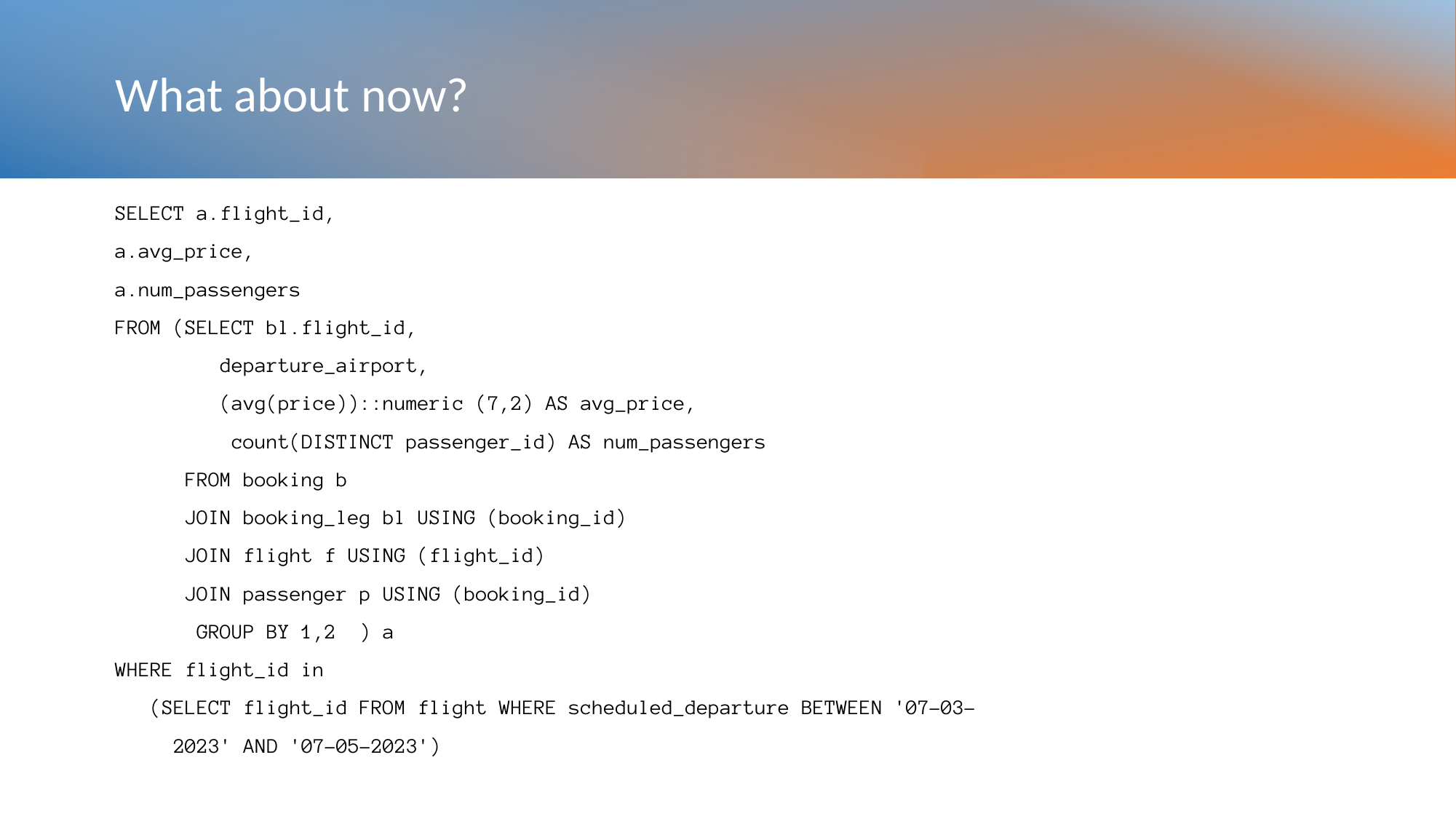

# What about now?
SELECT a.flight_id,
a.avg_price,
a.num_passengers
FROM (SELECT bl.flight_id,
         departure_airport,
         (avg(price))::numeric (7,2) AS avg_price,
          count(DISTINCT passenger_id) AS num_passengers
      FROM booking b
      JOIN booking_leg bl USING (booking_id)
      JOIN flight f USING (flight_id)
      JOIN passenger p USING (booking_id)
       GROUP BY 1,2  ) a
WHERE flight_id in
   (SELECT flight_id FROM flight WHERE scheduled_departure BETWEEN '07-03-
     2023' AND '07-05-2023')